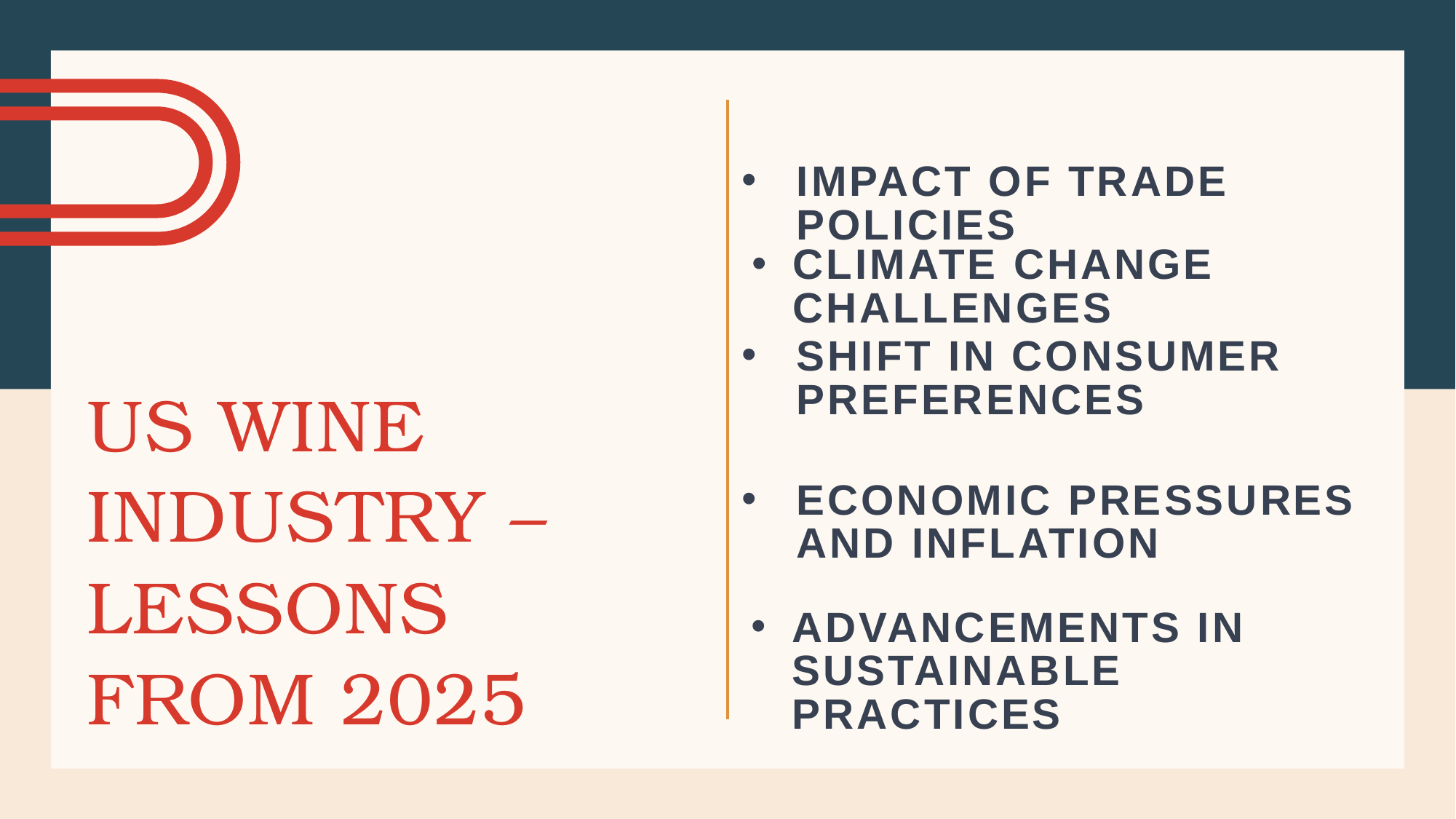

IMPACT OF TRADE POLICIES
CLIMATE CHANGE CHALLENGES
# US Wine Industry –Lessons from 2025
SHIFT IN CONSUMER PREFERENCES
Economic pressures AND INFLATION
ADVANCEMENTS IN SUSTAINABLE PRACTICES